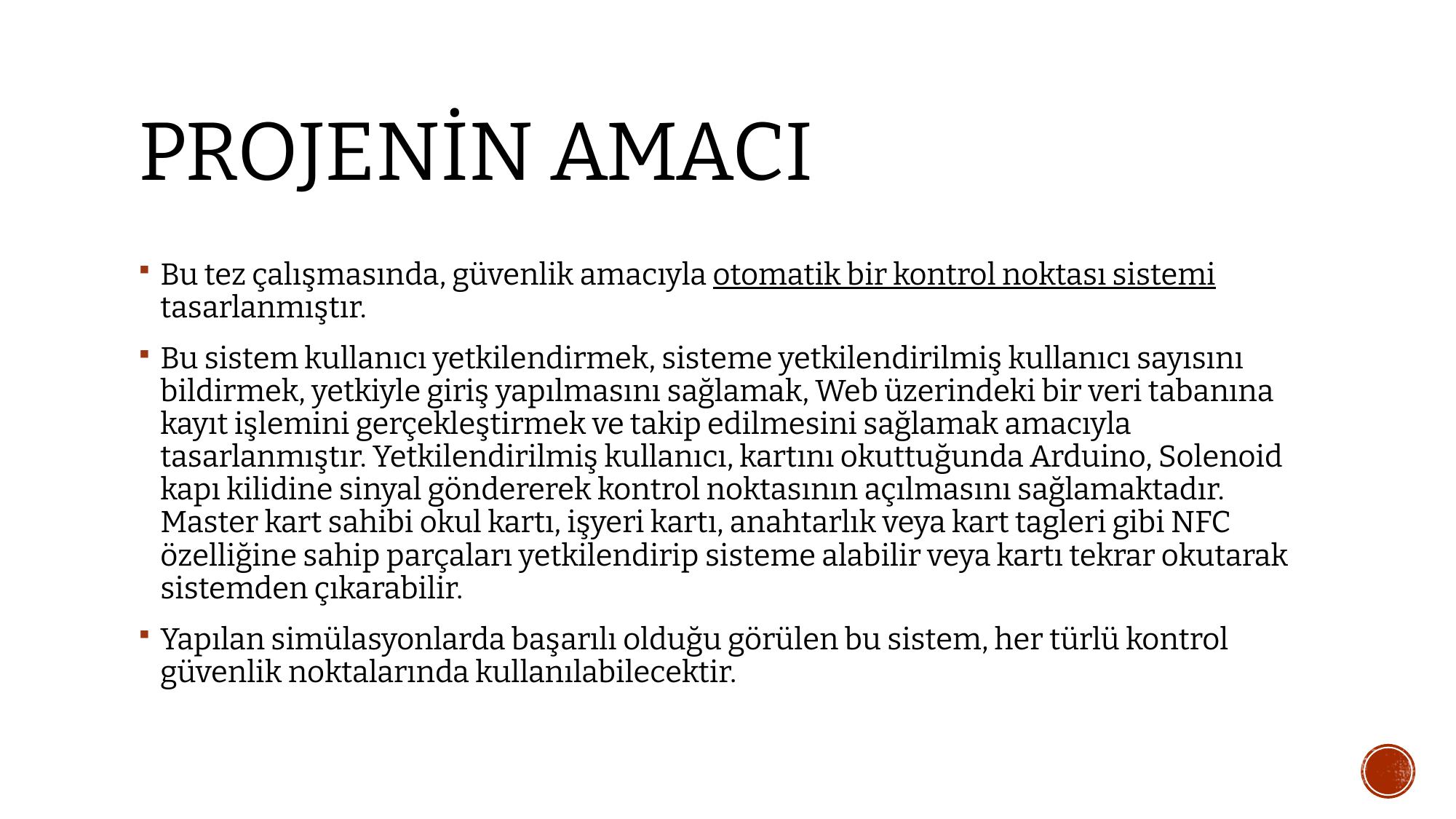

# Projenin Amacı
Bu tez çalışmasında, güvenlik amacıyla otomatik bir kontrol noktası sistemi tasarlanmıştır.
Bu sistem kullanıcı yetkilendirmek, sisteme yetkilendirilmiş kullanıcı sayısını bildirmek, yetkiyle giriş yapılmasını sağlamak, Web üzerindeki bir veri tabanına kayıt işlemini gerçekleştirmek ve takip edilmesini sağlamak amacıyla tasarlanmıştır. Yetkilendirilmiş kullanıcı, kartını okuttuğunda Arduino, Solenoid kapı kilidine sinyal göndererek kontrol noktasının açılmasını sağlamaktadır. Master kart sahibi okul kartı, işyeri kartı, anahtarlık veya kart tagleri gibi NFC özelliğine sahip parçaları yetkilendirip sisteme alabilir veya kartı tekrar okutarak sistemden çıkarabilir.
Yapılan simülasyonlarda başarılı olduğu görülen bu sistem, her türlü kontrol güvenlik noktalarında kullanılabilecektir.